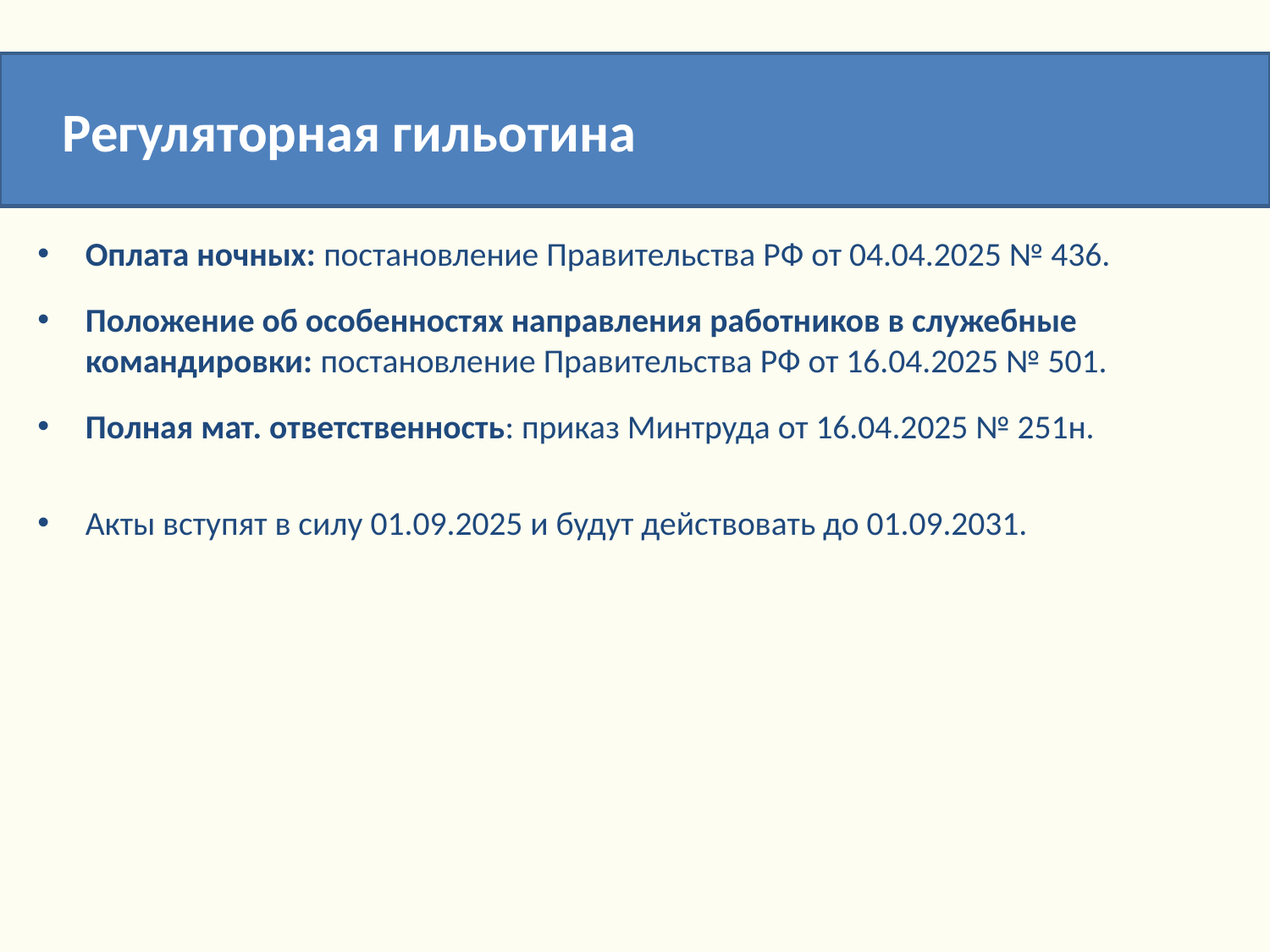

Регуляторная гильотина
Оплата ночных: постановление Правительства РФ от 04.04.2025 № 436.

Положение об особенностях направления работников в служебные командировки: постановление Правительства РФ от 16.04.2025 № 501.

Полная мат. ответственность: приказ Минтруда от 16.04.2025 № 251н.

Акты вступят в силу 01.09.2025 и будут действовать до 01.09.2031.